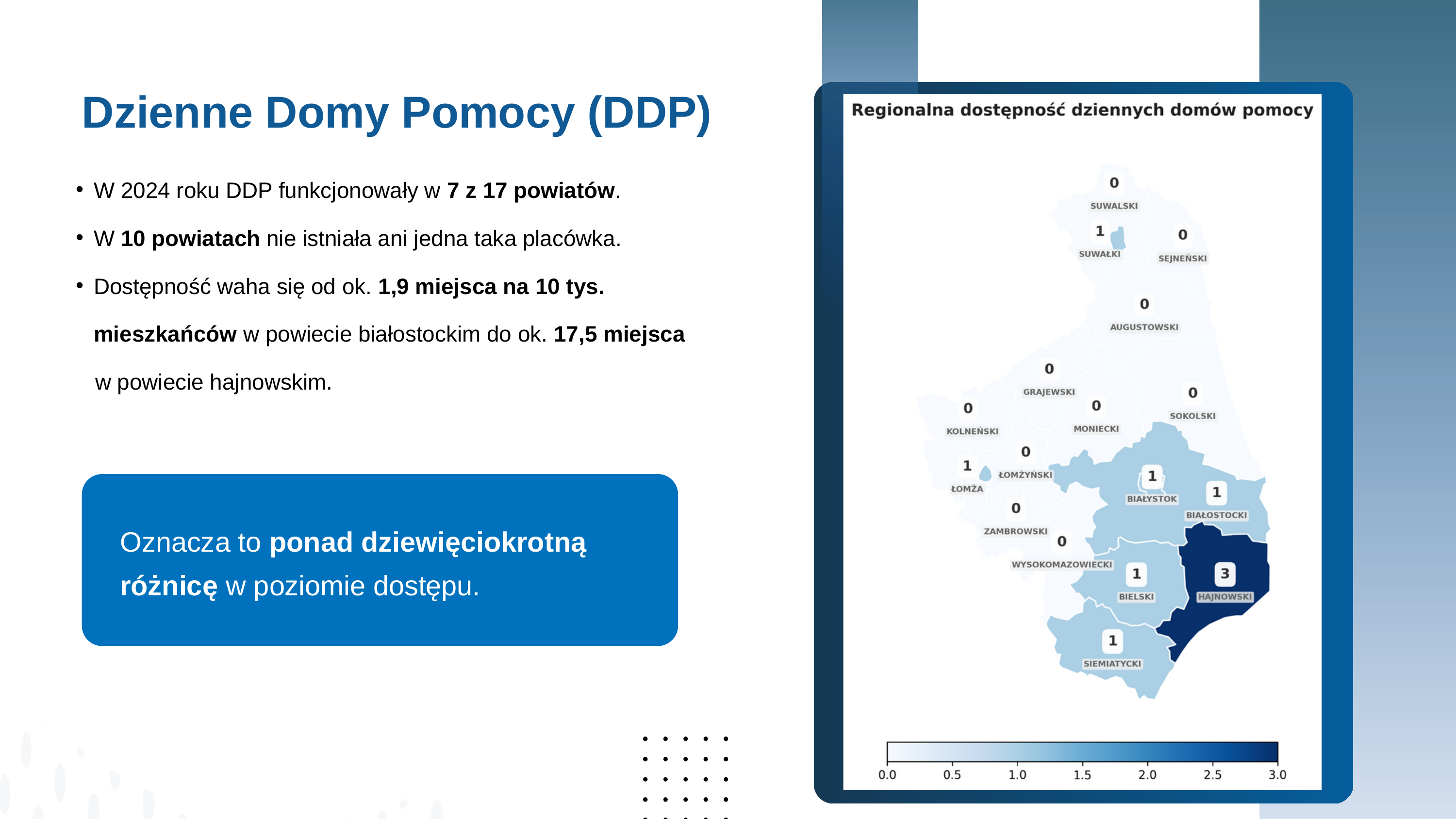

Dzienne Domy Pomocy (DDP)

W 2024 roku DDP funkcjonowały w 7 z 17 powiatów.
W 10 powiatach nie istniała ani jedna taka placówka.
Dostępność waha się od ok. 1,9 miejsca na 10 tys. mieszkańców w powiecie białostockim do ok. 17,5 miejsca
      w powiecie hajnowskim.
Oznacza to ponad dziewięciokrotną różnicę w poziomie dostępu.